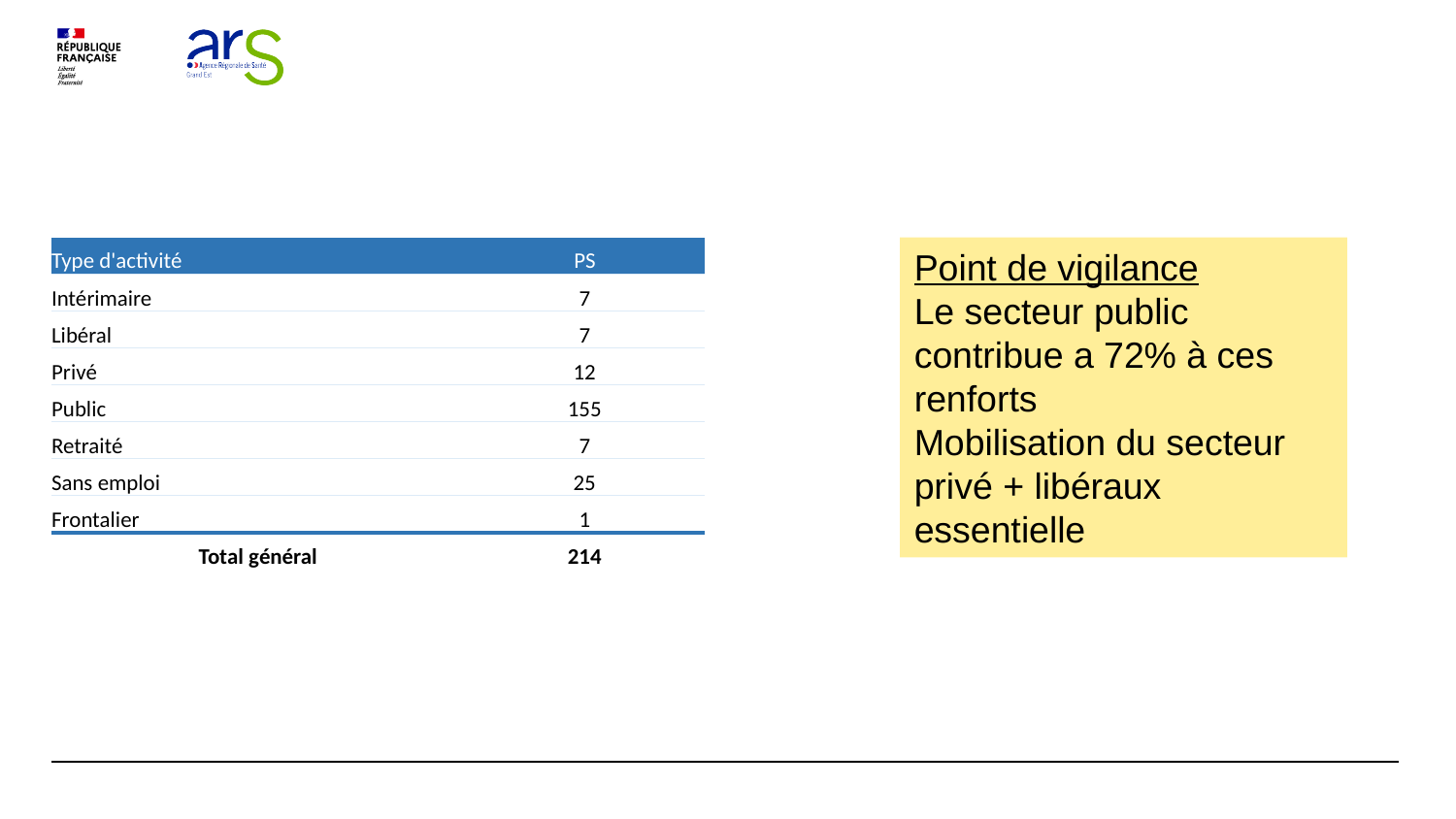

| Type d'activité | PS |
| --- | --- |
| Intérimaire | 7 |
| Libéral | 7 |
| Privé | 12 |
| Public | 155 |
| Retraité | 7 |
| Sans emploi | 25 |
| Frontalier | 1 |
| Total général | 214 |
Point de vigilance
Le secteur public contribue a 72% à ces renforts
Mobilisation du secteur privé + libéraux essentielle